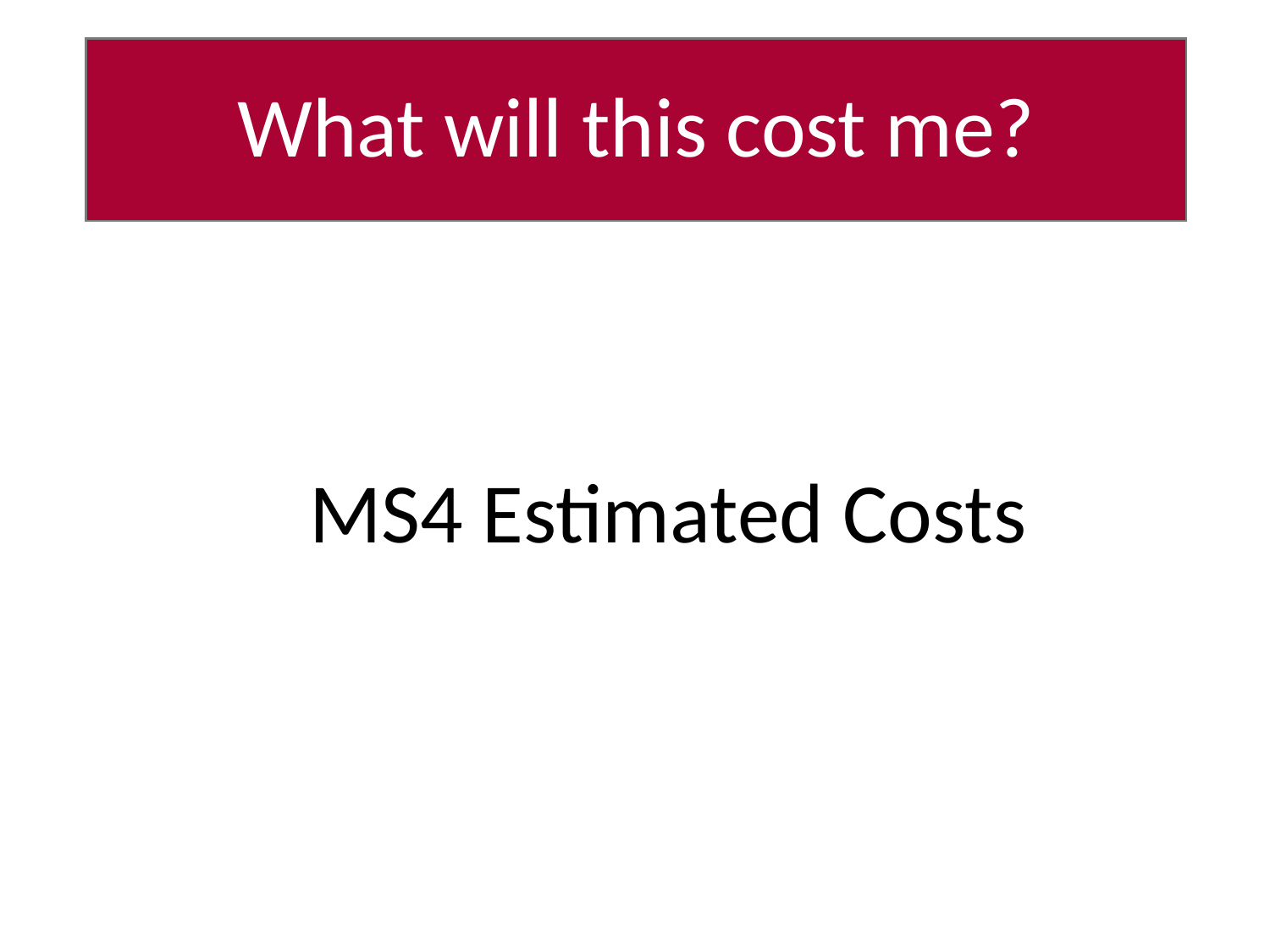

# What will this cost me?

MS4 Estimated Costs